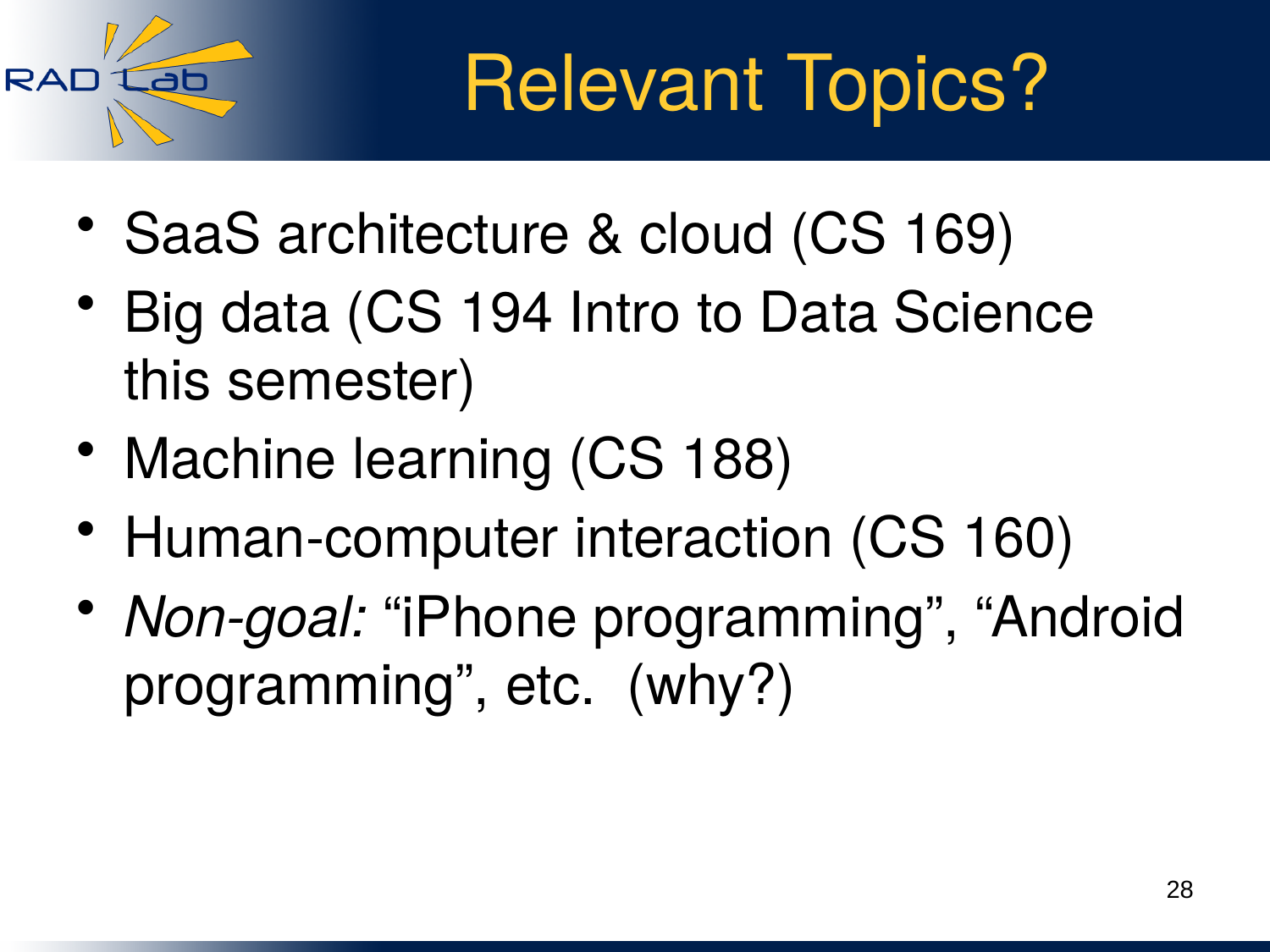

# Relevant Topics?
SaaS architecture & cloud (CS 169)
Big data (CS 194 Intro to Data Science this semester)
Machine learning (CS 188)
Human-computer interaction (CS 160)
Non-goal: “iPhone programming”, “Android programming”, etc.  (why?)
28